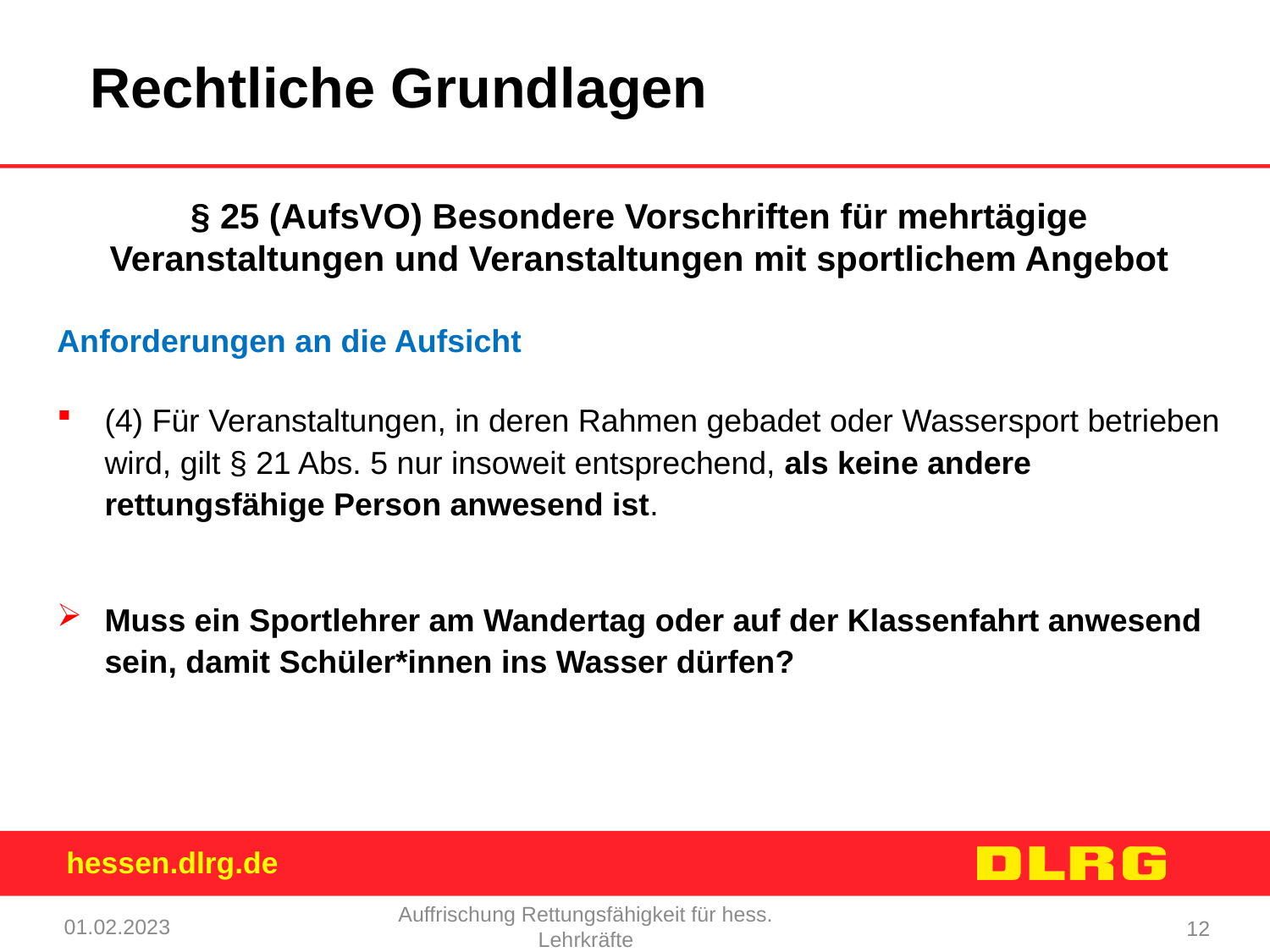

Rechtliche Grundlagen
§ 25 (AufsVO) Besondere Vorschriften für mehrtägige Veranstaltungen und Veranstaltungen mit sportlichem Angebot

Anforderungen an die Aufsicht

(4) Für Veranstaltungen, in deren Rahmen gebadet oder Wassersport betrieben wird, gilt § 21 Abs. 5 nur insoweit entsprechend, als keine andere rettungsfähige Person anwesend ist.

Muss ein Sportlehrer am Wandertag oder auf der Klassenfahrt anwesend sein, damit Schüler*innen ins Wasser dürfen?

01.02.2023
Auffrischung Rettungsfähigkeit für hess. Lehrkräfte
12